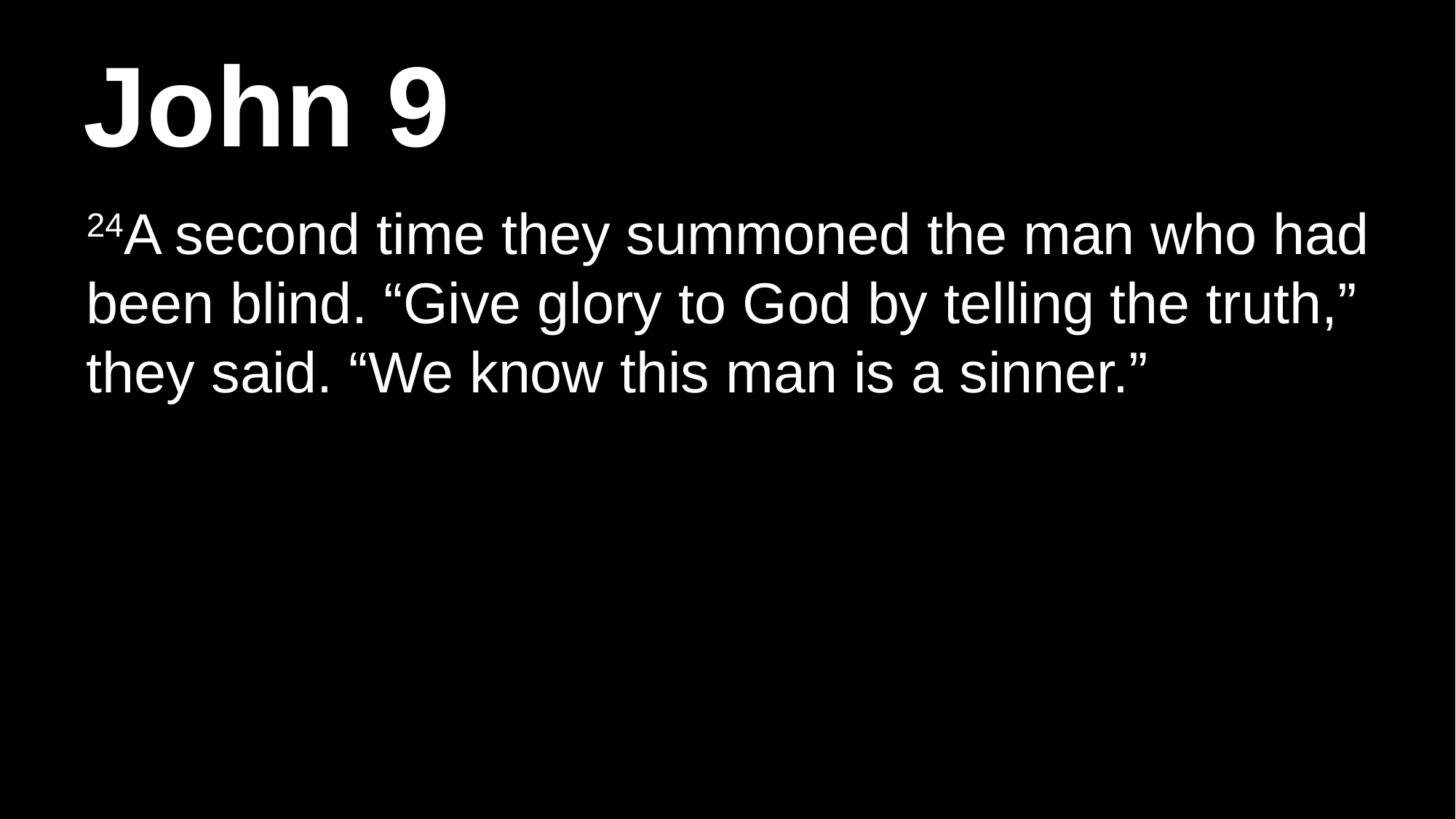

# John 9
24A second time they summoned the man who had been blind. “Give glory to God by telling the truth,” they said. “We know this man is a sinner.”